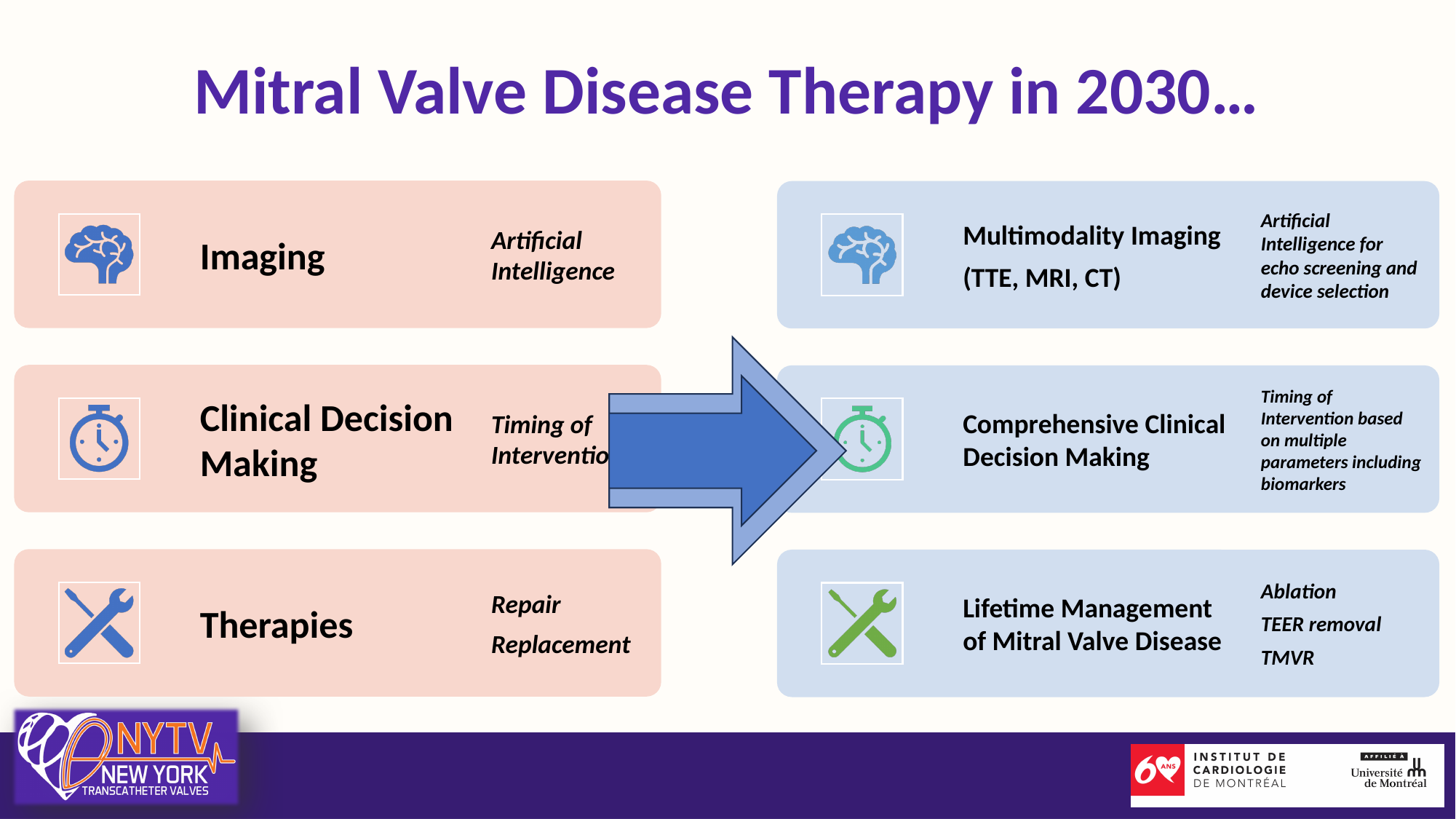

# Mitral Valve Disease Therapy in 2030…
Imaging
Artificial Intelligence
Clinical Decision Making
Timing of Intervention
Therapies
Repair
Replacement
Multimodality Imaging
(TTE, MRI, CT)
Artificial Intelligence for echo screening and device selection
Comprehensive Clinical Decision Making
Timing of Intervention based on multiple parameters including biomarkers
Lifetime Management of Mitral Valve Disease
Ablation
TEER removal
TMVR